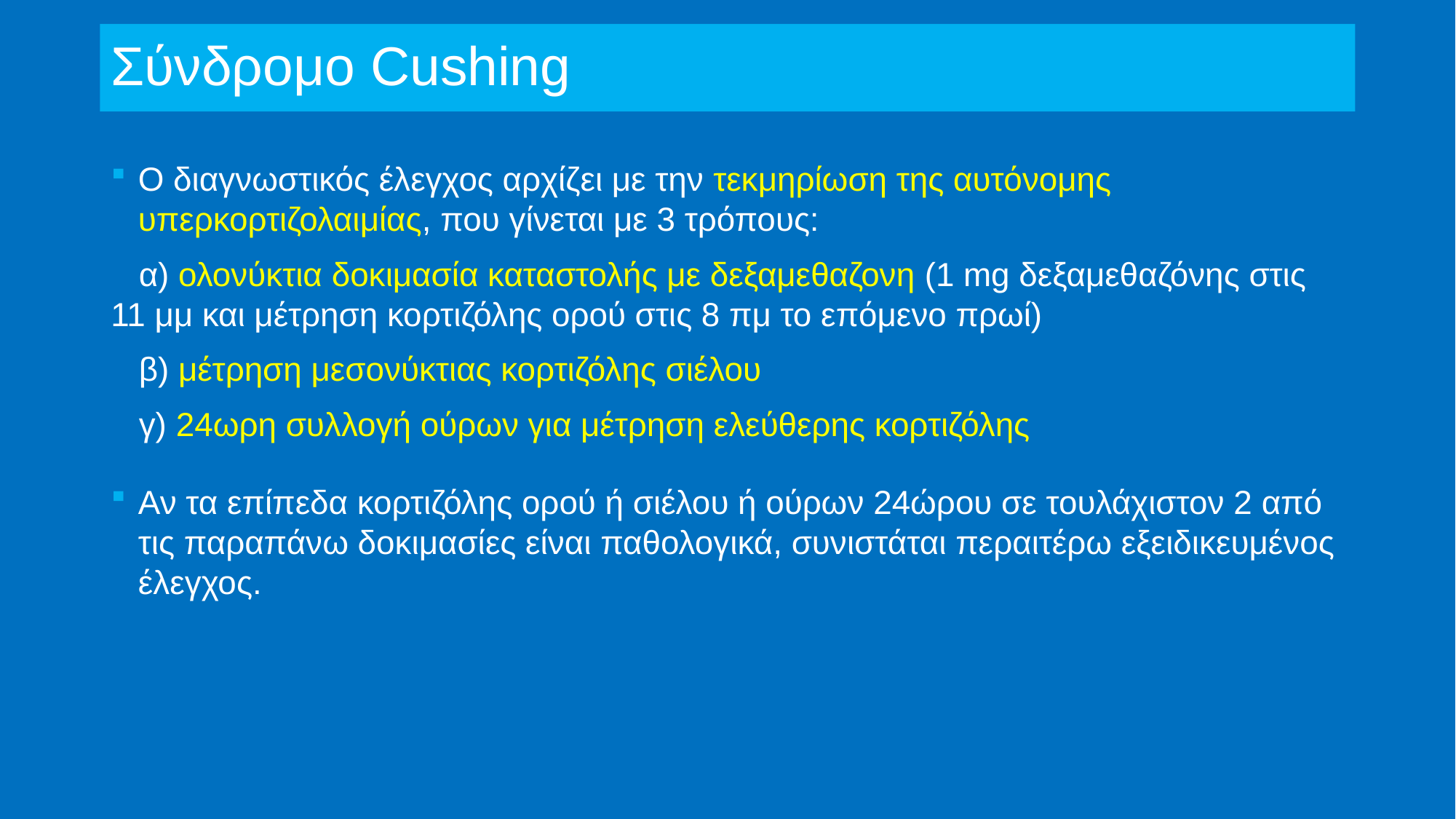

# Σύνδρομο Cushing
Ο διαγνωστικός έλεγχος αρχίζει με την τεκμηρίωση της αυτόνομης υπερκορτιζολαιμίας, που γίνεται με 3 τρόπους:
   α) ολονύκτια δοκιμασία καταστολής με δεξαμεθαζονη (1 mg δεξαμεθαζόνης στις 11 μμ και μέτρηση κορτιζόλης ορού στις 8 πμ το επόμενο πρωί)
   β) μέτρηση μεσονύκτιας κορτιζόλης σιέλου
   γ) 24ωρη συλλογή ούρων για μέτρηση ελεύθερης κορτιζόλης

Αν τα επίπεδα κορτιζόλης ορού ή σιέλου ή ούρων 24ώρου σε τουλάχιστον 2 από τις παραπάνω δοκιμασίες είναι παθολογικά, συνιστάται περαιτέρω εξειδικευμένος έλεγχος.